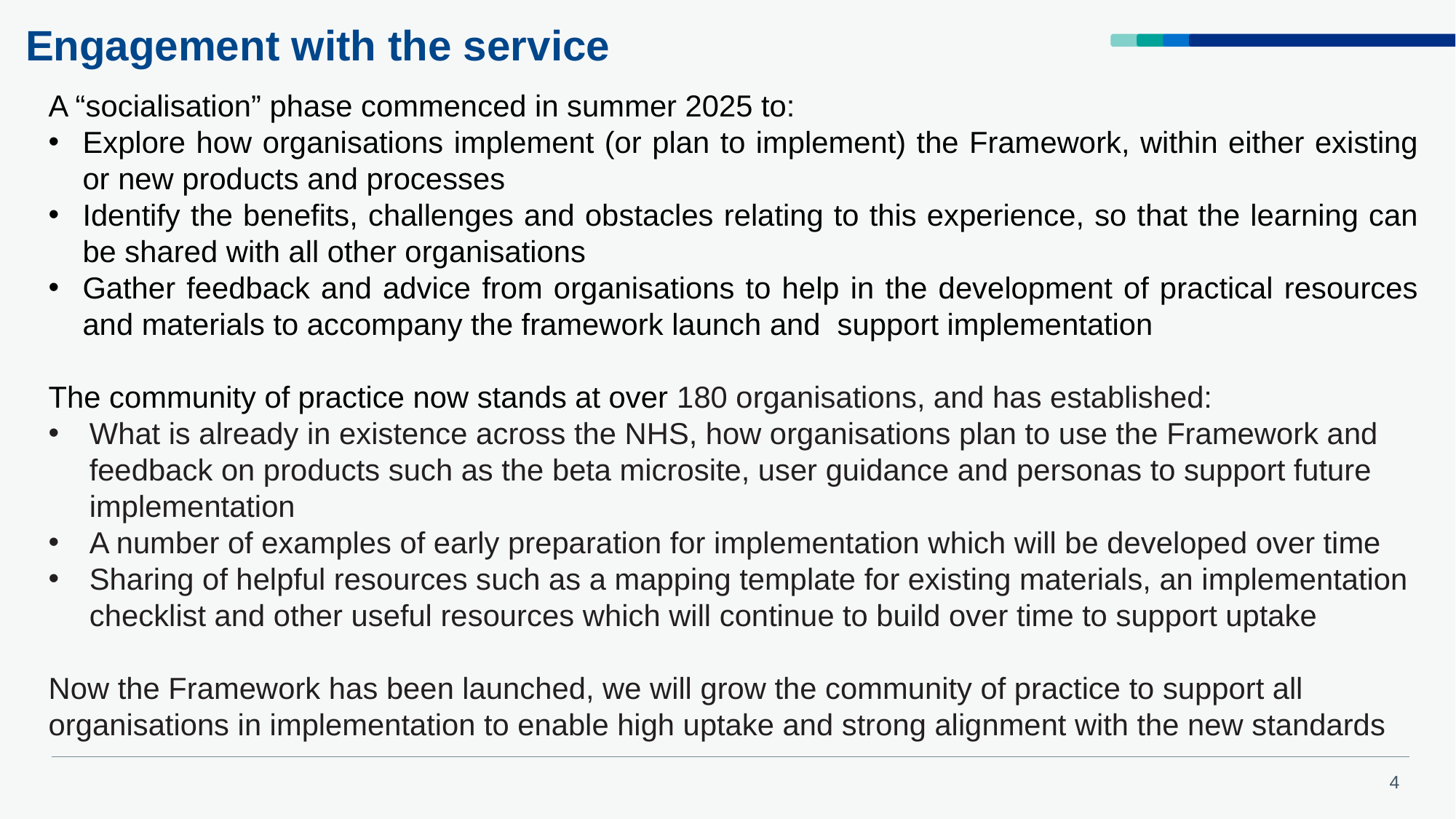

# Engagement with the service
A “socialisation” phase commenced in summer 2025 to:
Explore how organisations implement (or plan to implement) the Framework, within either existing or new products and processes
Identify the benefits, challenges and obstacles relating to this experience, so that the learning can be shared with all other organisations
Gather feedback and advice from organisations to help in the development of practical resources and materials to accompany the framework launch and  support implementation

The community of practice now stands at over 180 organisations, and has established:
What is already in existence across the NHS, how organisations plan to use the Framework and feedback on products such as the beta microsite, user guidance and personas to support future implementation
A number of examples of early preparation for implementation which will be developed over time
Sharing of helpful resources such as a mapping template for existing materials, an implementation checklist and other useful resources which will continue to build over time to support uptake

Now the Framework has been launched, we will grow the community of practice to support all organisations in implementation to enable high uptake and strong alignment with the new standards